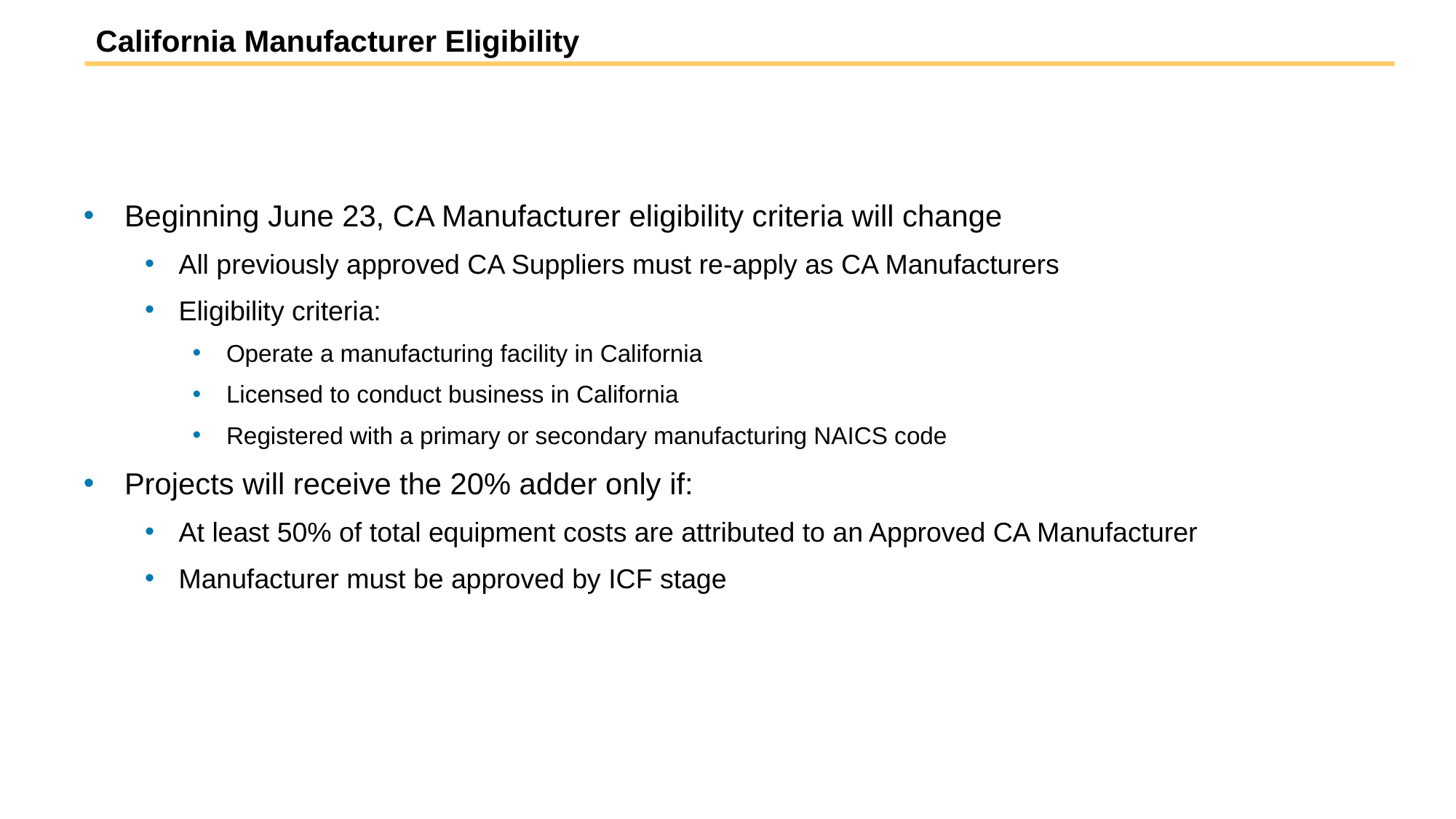

# California Manufacturer Eligibility
Beginning June 23, CA Manufacturer eligibility criteria will change
All previously approved CA Suppliers must re-apply as CA Manufacturers
Eligibility criteria:
Operate a manufacturing facility in California
Licensed to conduct business in California
Registered with a primary or secondary manufacturing NAICS code
Projects will receive the 20% adder only if:
At least 50% of total equipment costs are attributed to an Approved CA Manufacturer
Manufacturer must be approved by ICF stage